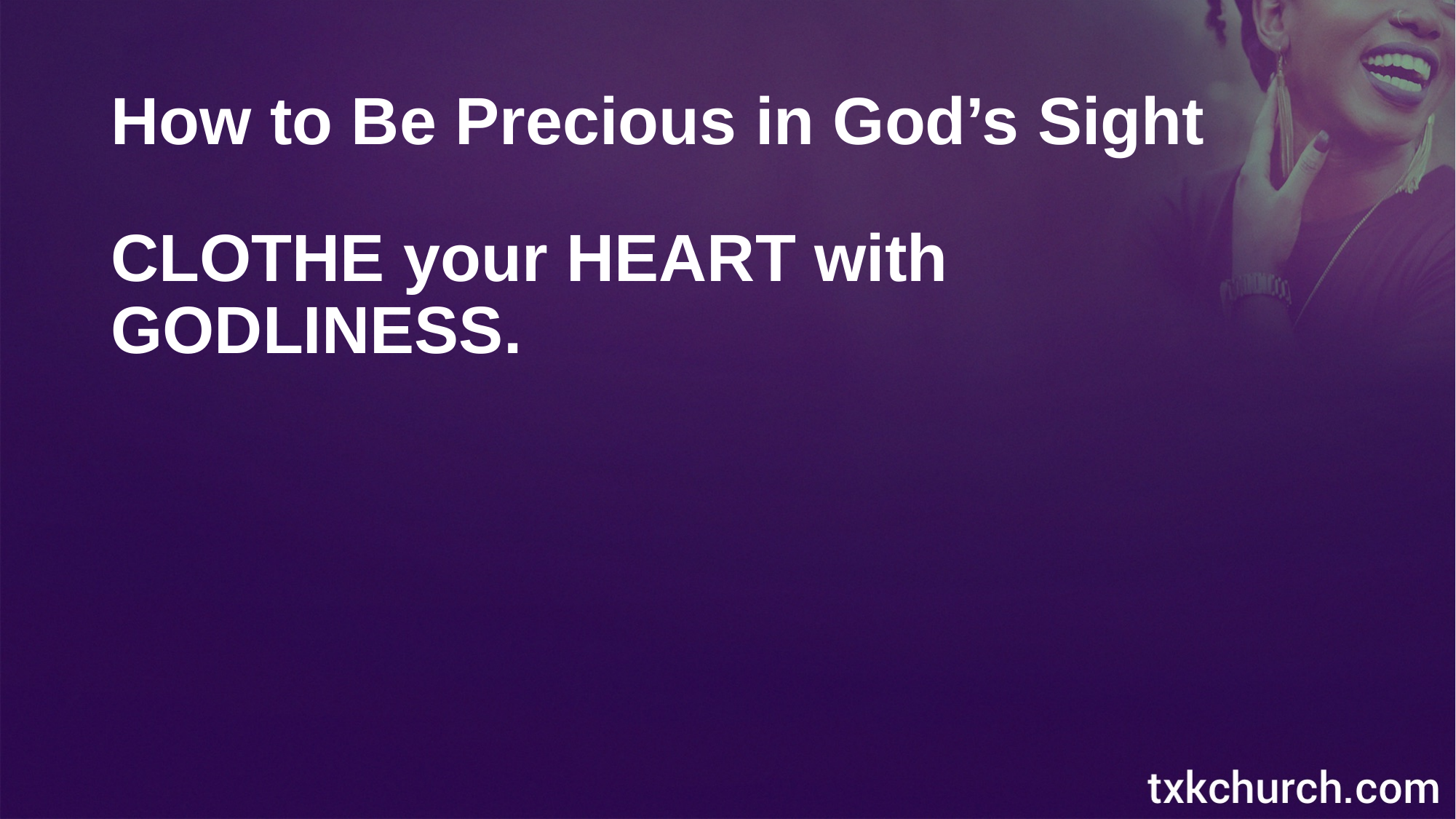

# How to Be Precious in God’s Sight
CLOTHE your HEART with GODLINESS.